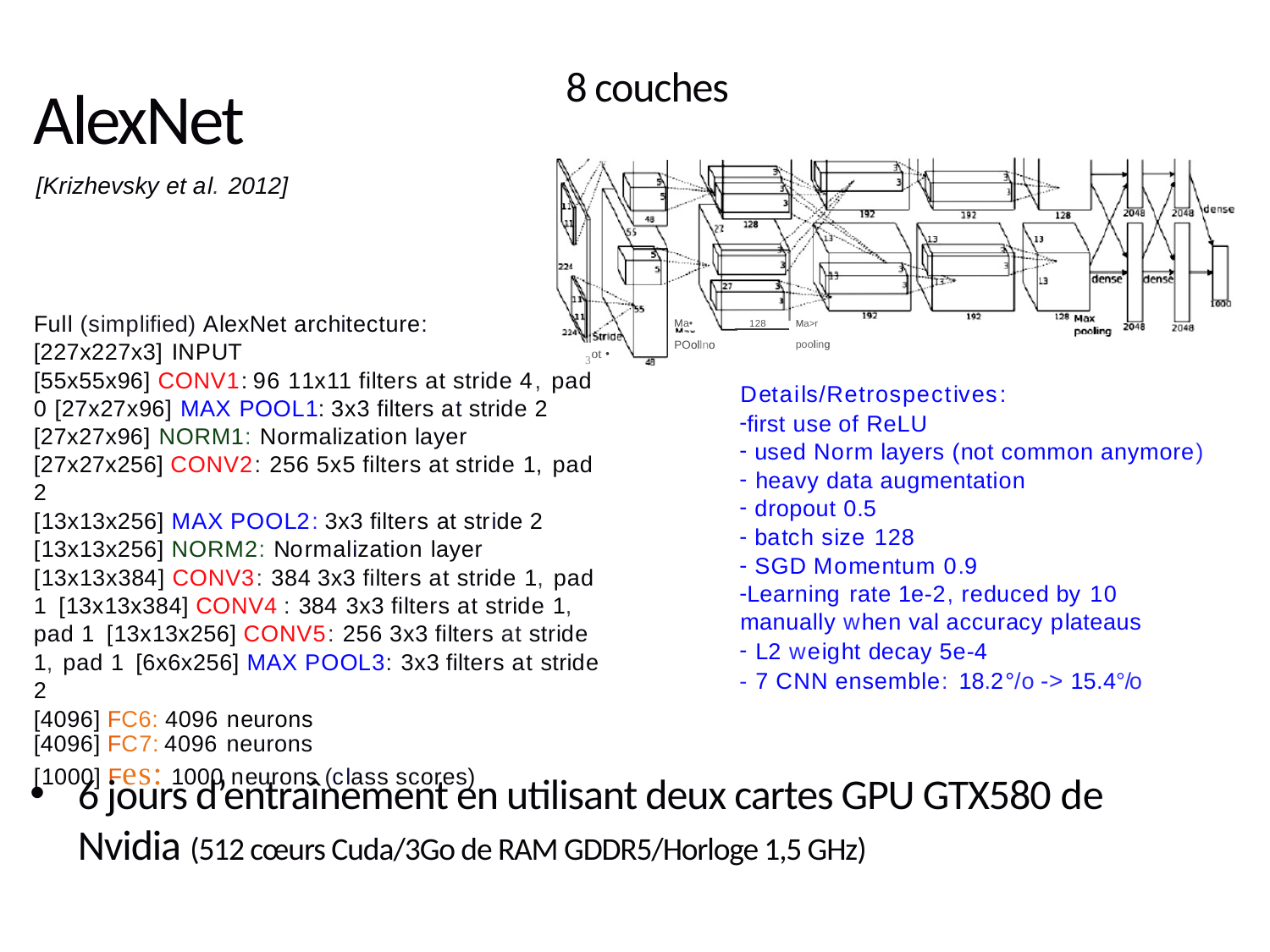

8 couches
# AlexNet
[Krizhevsky et al. 2012]

Full (simplified) AlexNet architecture: [227x227x3] INPUT
[55x55x96] CONV1:96 11x11 filters at stride 4, pad 0 [27x27x96] MAX POOL1:3x3 filters at stride 2 [27x27x96] NORM1: Normalization layer
[27x27x256] CONV2: 256 5x5 filters at stride 1, pad 2
[13x13x256] MAX POOL2:3x3 filters at stride 2 [13x13x256] NORM2: Normalization layer [13x13x384] CONV3: 384 3x3 filters at stride 1, pad 1 [13x13x384] CONV4 : 384 3x3 filters at stride 1, pad 1 [13x13x256] CONV5: 256 3x3 filters at stride 1, pad 1 [6x6x256] MAX POOL3: 3x3 filters at stride 2
[4096] FC6: 4096 neurons
[4096] FC7:4096 neurons
[1000] Fes: 1000 neurons (class scores)
| Ma• | 128 | Ma>r |
| --- | --- | --- |
| POollno |  | pooling |

ot •
3
Details/Retrospectives:
first use of ReLU
used Norm layers (not common anymore)
heavy data augmentation
dropout 0.5
batch size 128
SGD Momentum 0.9
Learning rate 1e-2, reduced by 10 manually when val accuracy plateaus
L2 weight decay 5e-4
- 7 CNN ensemble: 18.2°/o -> 15.4°/o
6 jours d’entraînement en utilisant deux cartes GPU GTX580 de Nvidia (512 cœurs Cuda/3Go de RAM GDDR5/Horloge 1,5 GHz)